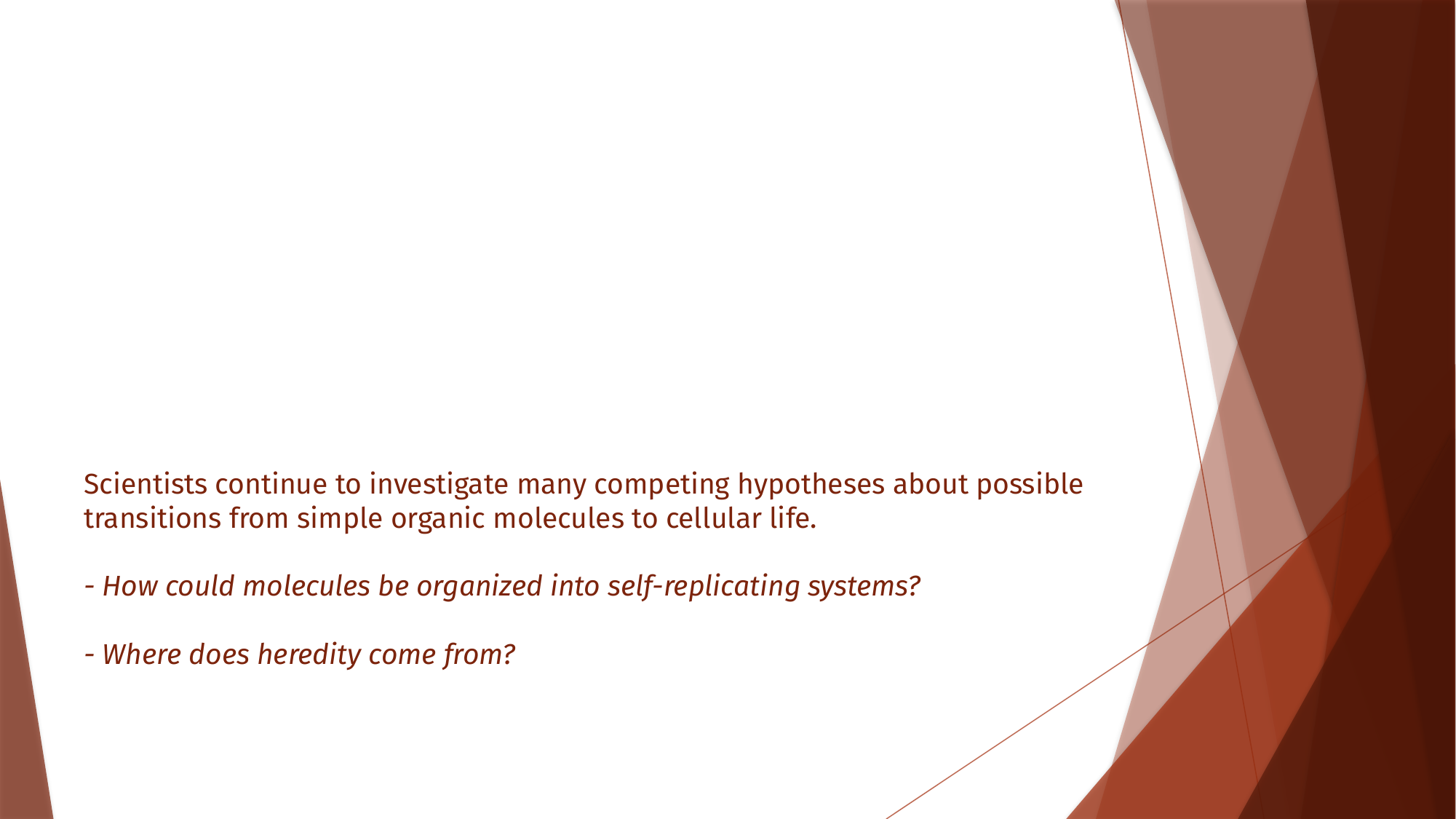

# Scientists continue to investigate many competing hypotheses about possible transitions from simple organic molecules to cellular life. - How could molecules be organized into self-replicating systems? - Where does heredity come from?